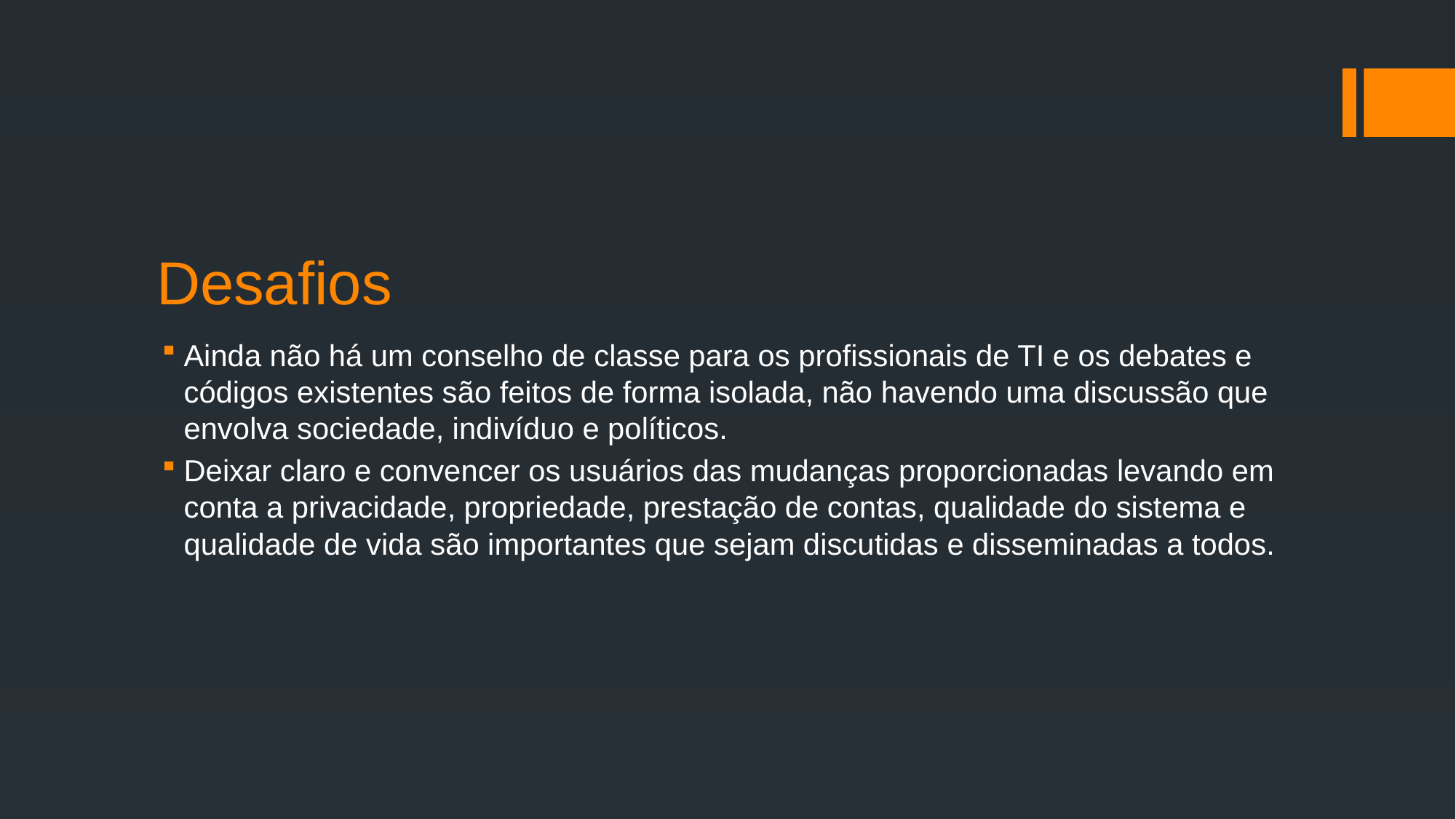

# Desafios
Ainda não há um conselho de classe para os profissionais de TI e os debates e códigos existentes são feitos de forma isolada, não havendo uma discussão que envolva sociedade, indivíduo e políticos.
Deixar claro e convencer os usuários das mudanças proporcionadas levando em conta a privacidade, propriedade, prestação de contas, qualidade do sistema e qualidade de vida são importantes que sejam discutidas e disseminadas a todos.